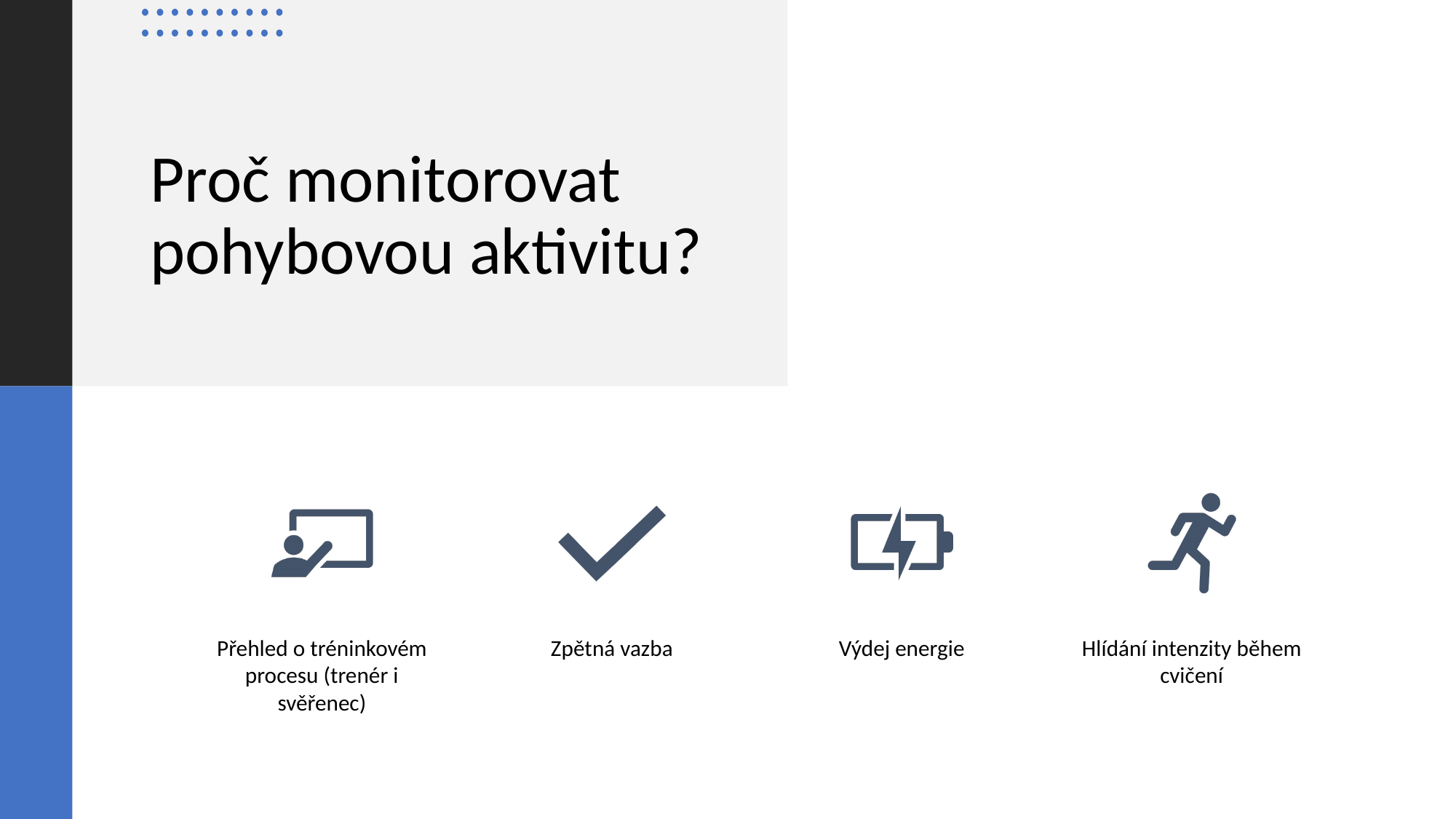

# Proč monitorovat pohybovou aktivitu?

Přehled o tréninkovém procesu (trenér i svěřenec)
Zpětná vazba
Výdej energie
Hlídání intenzity během cvičení